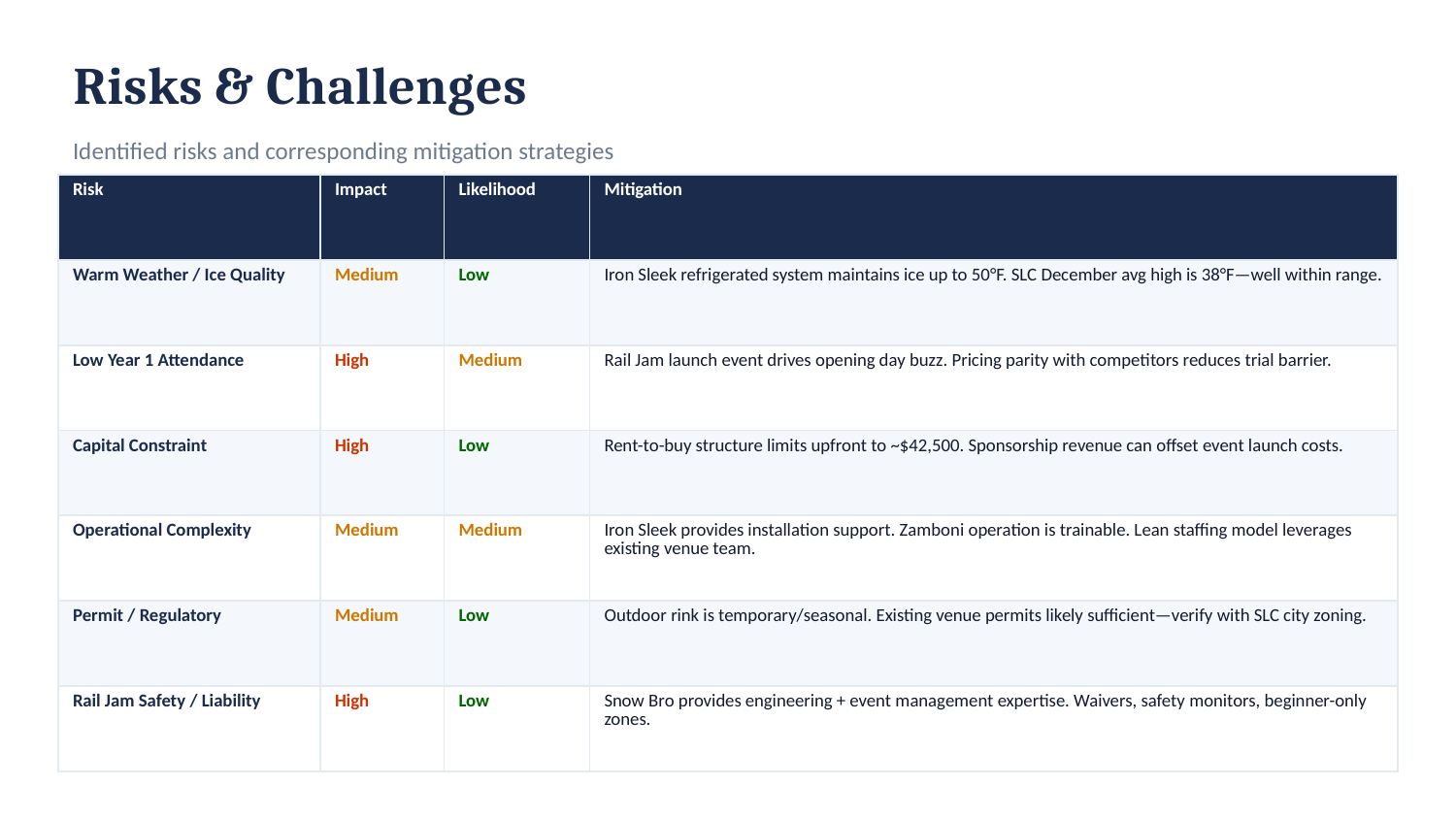

Risks & Challenges
Identified risks and corresponding mitigation strategies
| Risk | Impact | Likelihood | Mitigation |
| --- | --- | --- | --- |
| Warm Weather / Ice Quality | Medium | Low | Iron Sleek refrigerated system maintains ice up to 50°F. SLC December avg high is 38°F—well within range. |
| Low Year 1 Attendance | High | Medium | Rail Jam launch event drives opening day buzz. Pricing parity with competitors reduces trial barrier. |
| Capital Constraint | High | Low | Rent-to-buy structure limits upfront to ~$42,500. Sponsorship revenue can offset event launch costs. |
| Operational Complexity | Medium | Medium | Iron Sleek provides installation support. Zamboni operation is trainable. Lean staffing model leverages existing venue team. |
| Permit / Regulatory | Medium | Low | Outdoor rink is temporary/seasonal. Existing venue permits likely sufficient—verify with SLC city zoning. |
| Rail Jam Safety / Liability | High | Low | Snow Bro provides engineering + event management expertise. Waivers, safety monitors, beginner-only zones. |